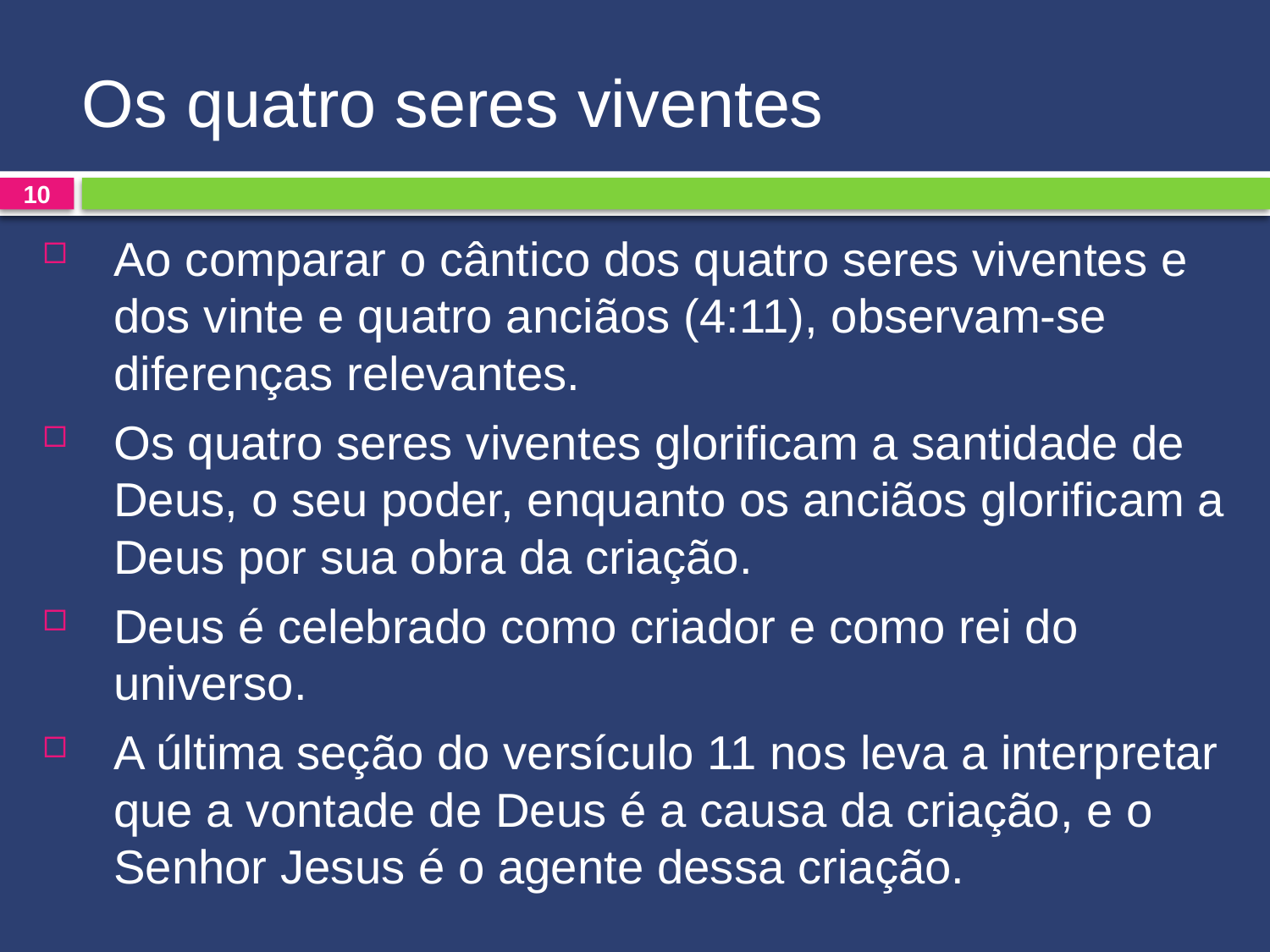

# Os quatro seres viventes
10
Ao comparar o cântico dos quatro seres viventes e dos vinte e quatro anciãos (4:11), observam-se diferenças relevantes.
Os quatro seres viventes glorificam a santidade de Deus, o seu poder, enquanto os anciãos glorificam a Deus por sua obra da criação.
Deus é celebrado como criador e como rei do universo.
A última seção do versículo 11 nos leva a interpretar que a vontade de Deus é a causa da criação, e o Senhor Jesus é o agente dessa criação.